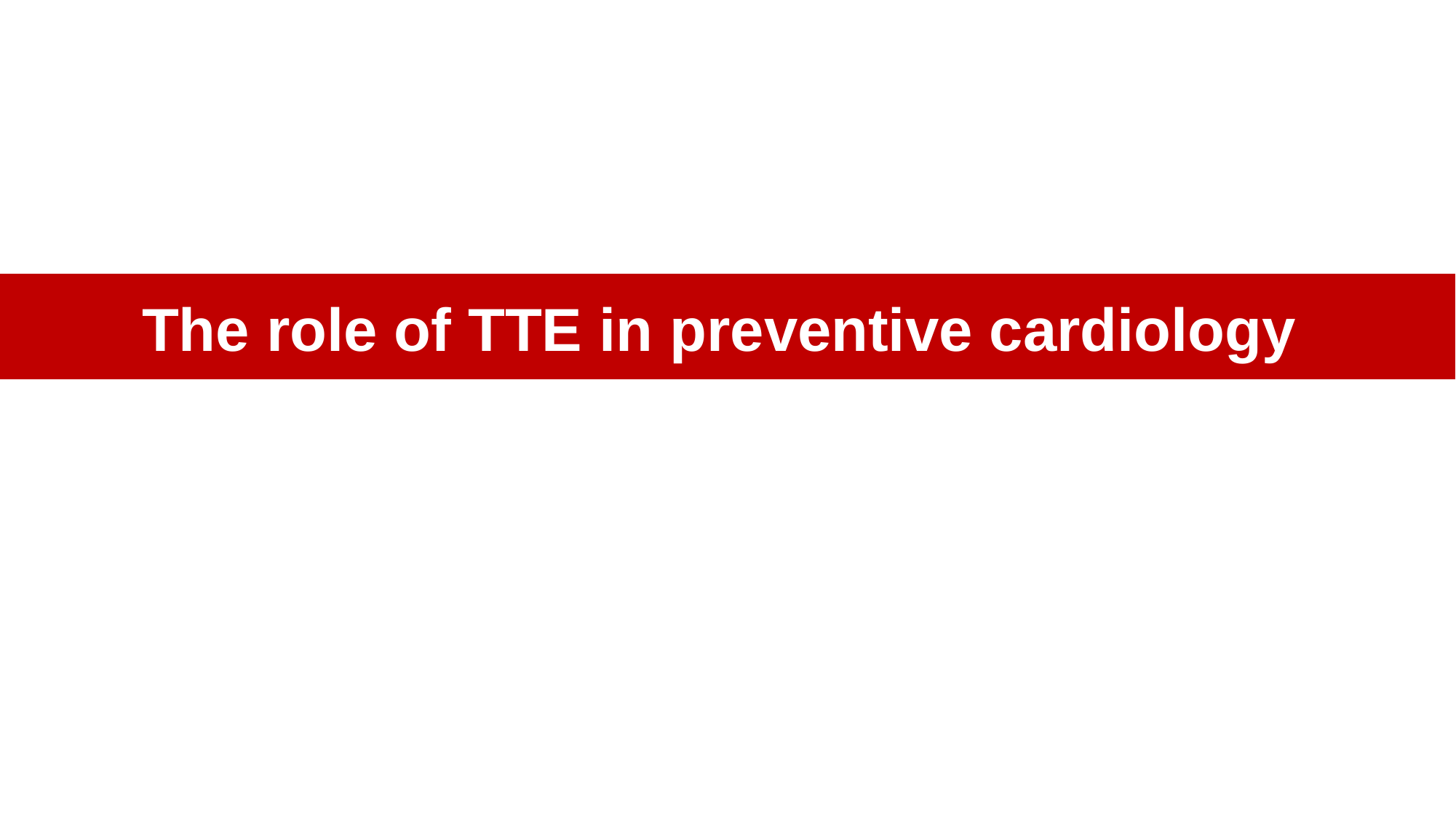

The role of TTE in preventive cardiology